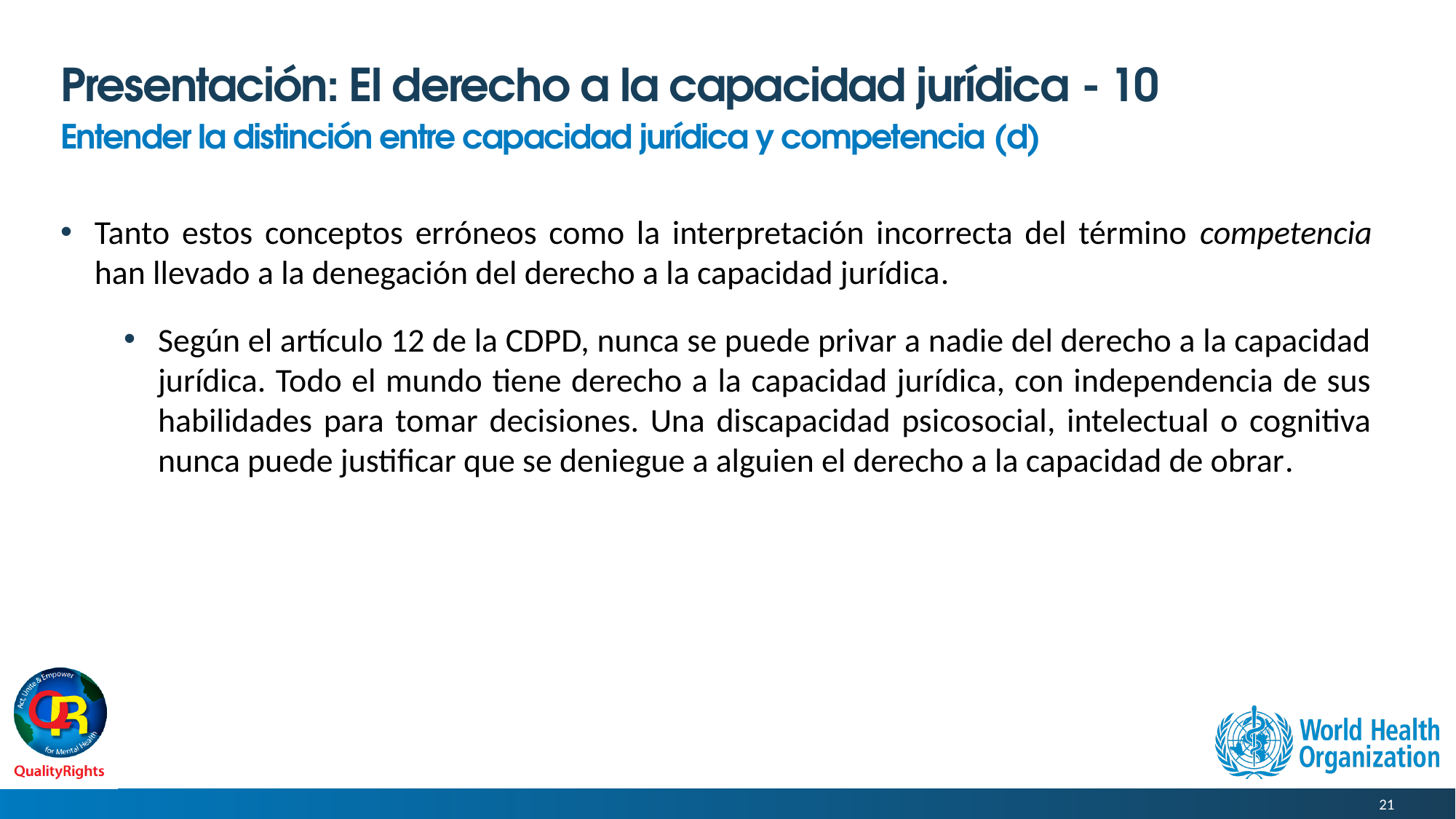

# Presentación: El derecho a la capacidad jurídica - 10
Entender la distinción entre capacidad jurídica y competencia (d)
Tanto estos conceptos erróneos como la interpretación incorrecta del término competencia han llevado a la denegación del derecho a la capacidad jurídica.
Según el artículo 12 de la CDPD, nunca se puede privar a nadie del derecho a la capacidad jurídica. Todo el mundo tiene derecho a la capacidad jurídica, con independencia de sus habilidades para tomar decisiones. Una discapacidad psicosocial, intelectual o cognitiva nunca puede justificar que se deniegue a alguien el derecho a la capacidad de obrar.

21